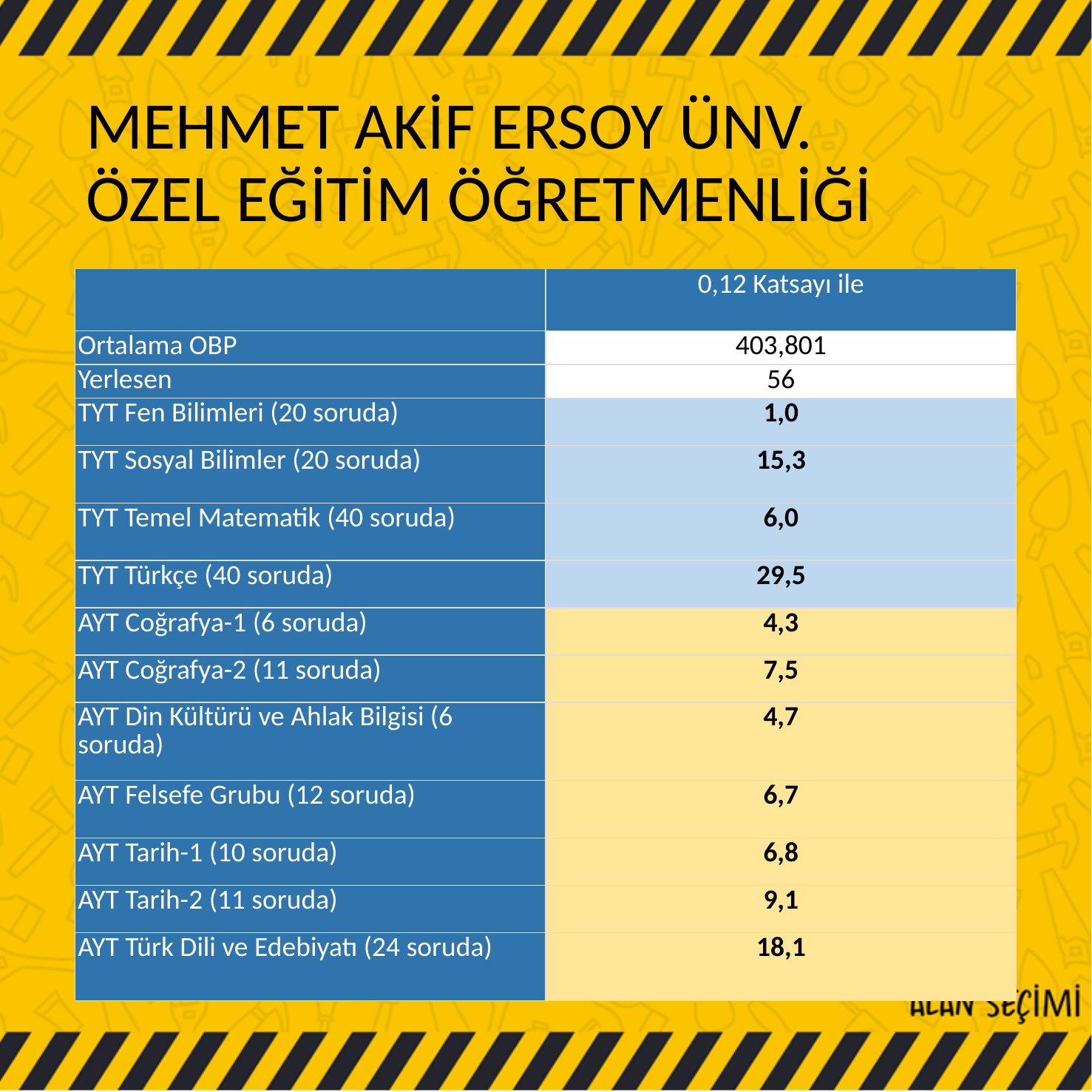

# MEHMET AKİF ERSOY ÜNV. ÖZEL EĞİTİM ÖĞRETMENLİĞİ
|  | 0,12 Katsayı ile |
| --- | --- |
| Ortalama OBP | 403,801 |
| Yerlesen | 56 |
| TYT Fen Bilimleri (20 soruda) | 1,0 |
| TYT Sosyal Bilimler (20 soruda) | 15,3 |
| TYT Temel Matematik (40 soruda) | 6,0 |
| TYT Türkçe (40 soruda) | 29,5 |
| AYT Coğrafya-1 (6 soruda) | 4,3 |
| AYT Coğrafya-2 (11 soruda) | 7,5 |
| AYT Din Kültürü ve Ahlak Bilgisi (6 soruda) | 4,7 |
| AYT Felsefe Grubu (12 soruda) | 6,7 |
| AYT Tarih-1 (10 soruda) | 6,8 |
| AYT Tarih-2 (11 soruda) | 9,1 |
| AYT Türk Dili ve Edebiyatı (24 soruda) | 18,1 |